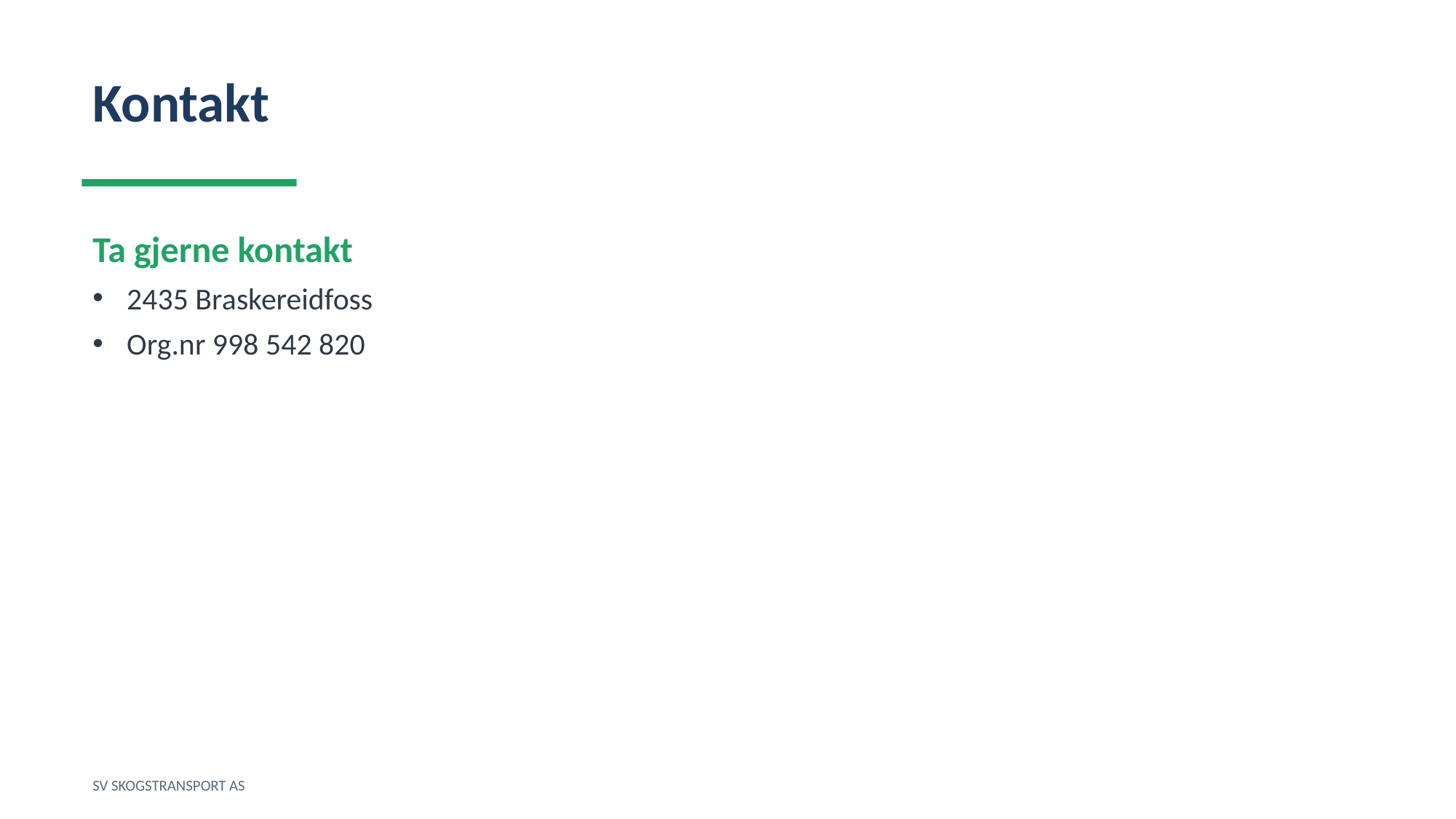

Kontakt

Ta gjerne kontakt
2435 Braskereidfoss
Org.nr 998 542 820
SV SKOGSTRANSPORT AS